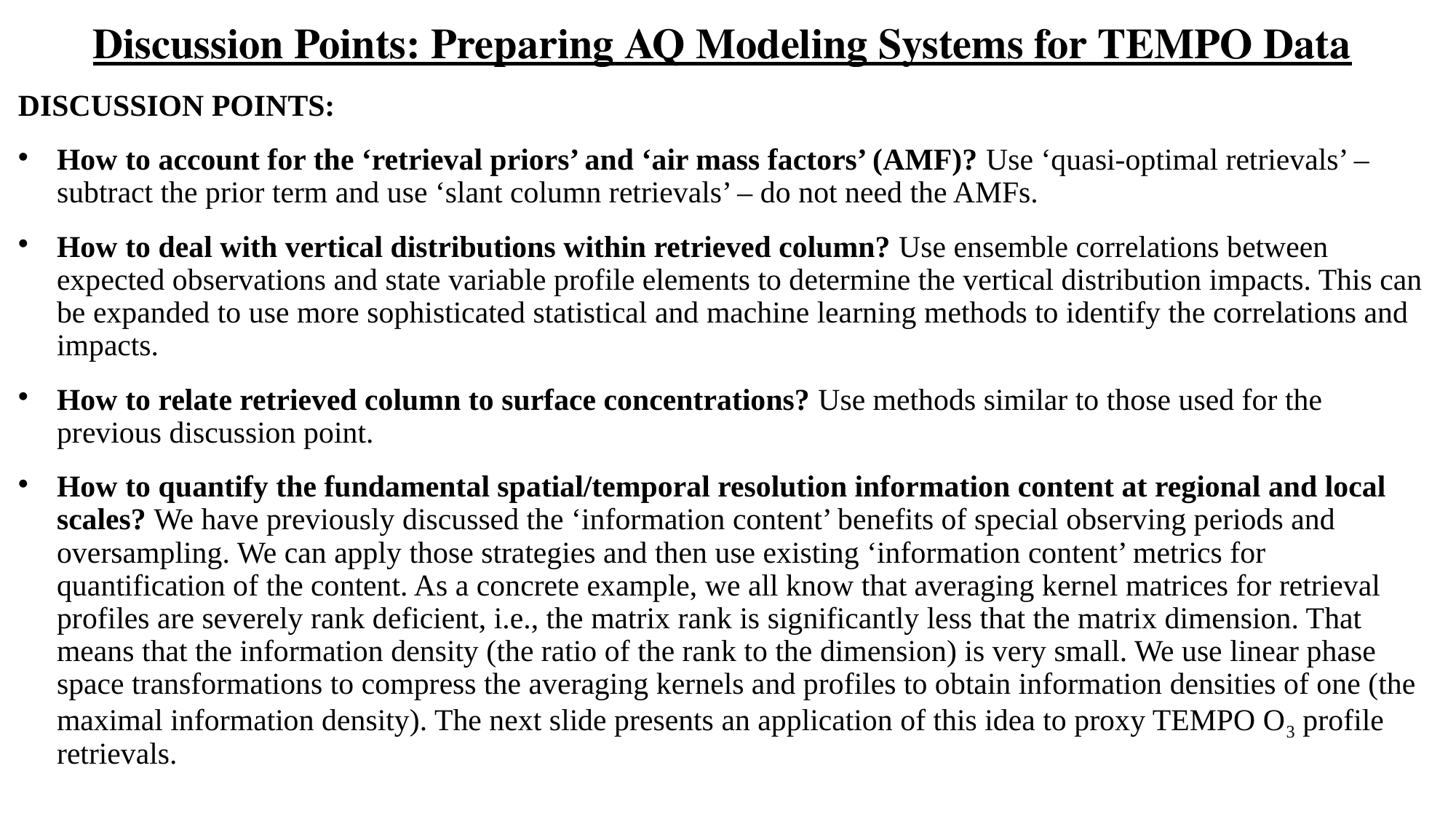

Discussion Points: Preparing AQ Modeling Systems for TEMPO Data
DISCUSSION POINTS:
How to account for the ‘retrieval priors’ and ‘air mass factors’ (AMF)? Use ‘quasi-optimal retrievals’ – subtract the prior term and use ‘slant column retrievals’ – do not need the AMFs.
How to deal with vertical distributions within retrieved column? Use ensemble correlations between expected observations and state variable profile elements to determine the vertical distribution impacts. This can be expanded to use more sophisticated statistical and machine learning methods to identify the correlations and impacts.
How to relate retrieved column to surface concentrations? Use methods similar to those used for the previous discussion point.
How to quantify the fundamental spatial/temporal resolution information content at regional and local scales? We have previously discussed the ‘information content’ benefits of special observing periods and oversampling. We can apply those strategies and then use existing ‘information content’ metrics for quantification of the content. As a concrete example, we all know that averaging kernel matrices for retrieval profiles are severely rank deficient, i.e., the matrix rank is significantly less that the matrix dimension. That means that the information density (the ratio of the rank to the dimension) is very small. We use linear phase space transformations to compress the averaging kernels and profiles to obtain information densities of one (the maximal information density). The next slide presents an application of this idea to proxy TEMPO O3 profile retrievals.